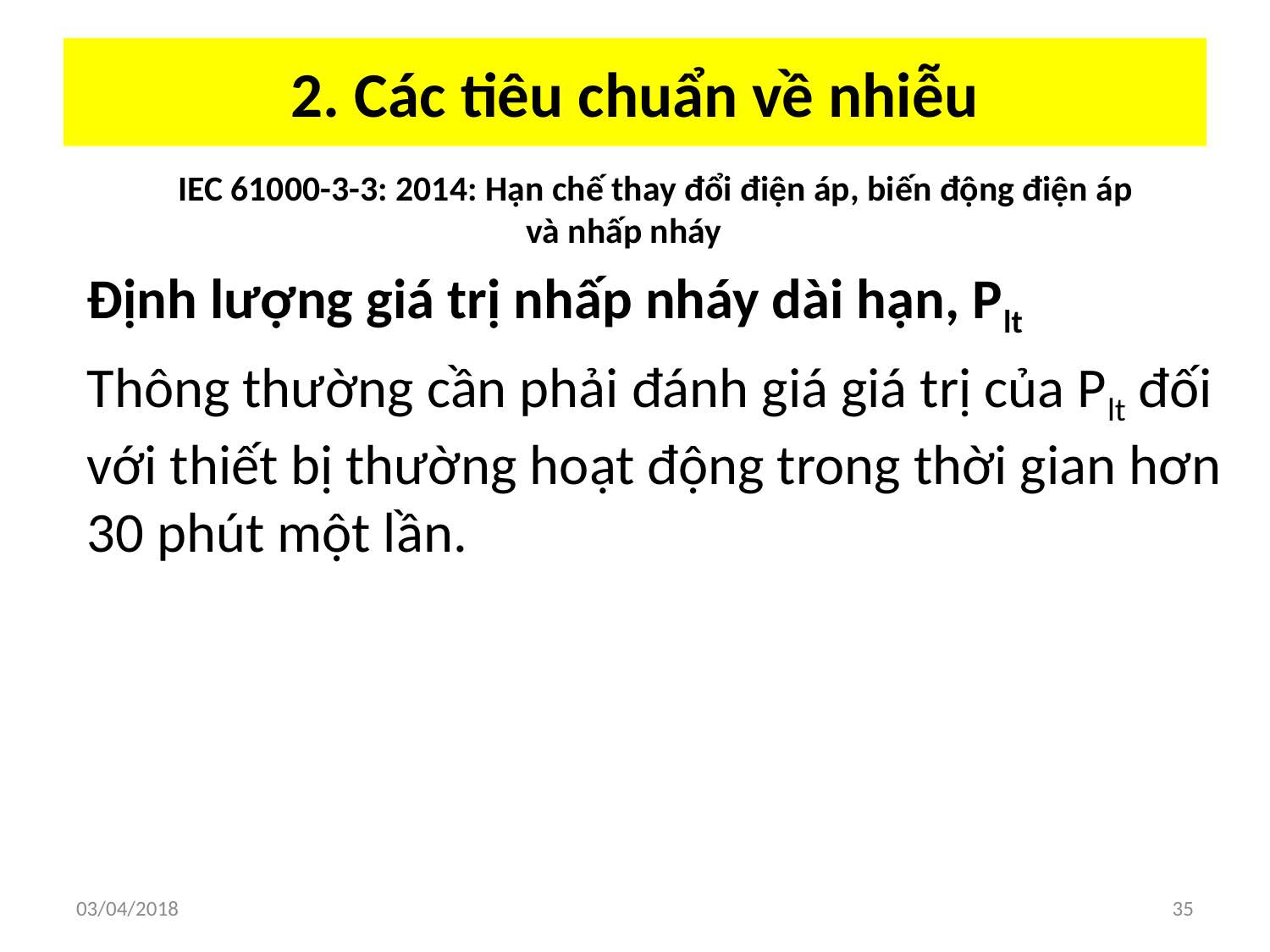

# 2. Các tiêu chuẩn về nhiễu
IEC 61000-3-3: 2014: Hạn chế thay đổi điện áp, biến động điện áp và nhấp nháy
Định lượng giá trị nhấp nháy dài hạn, Plt
Thông thường cần phải đánh giá giá trị của Plt đối với thiết bị thường hoạt động trong thời gian hơn 30 phút một lần.

03/04/2018
35